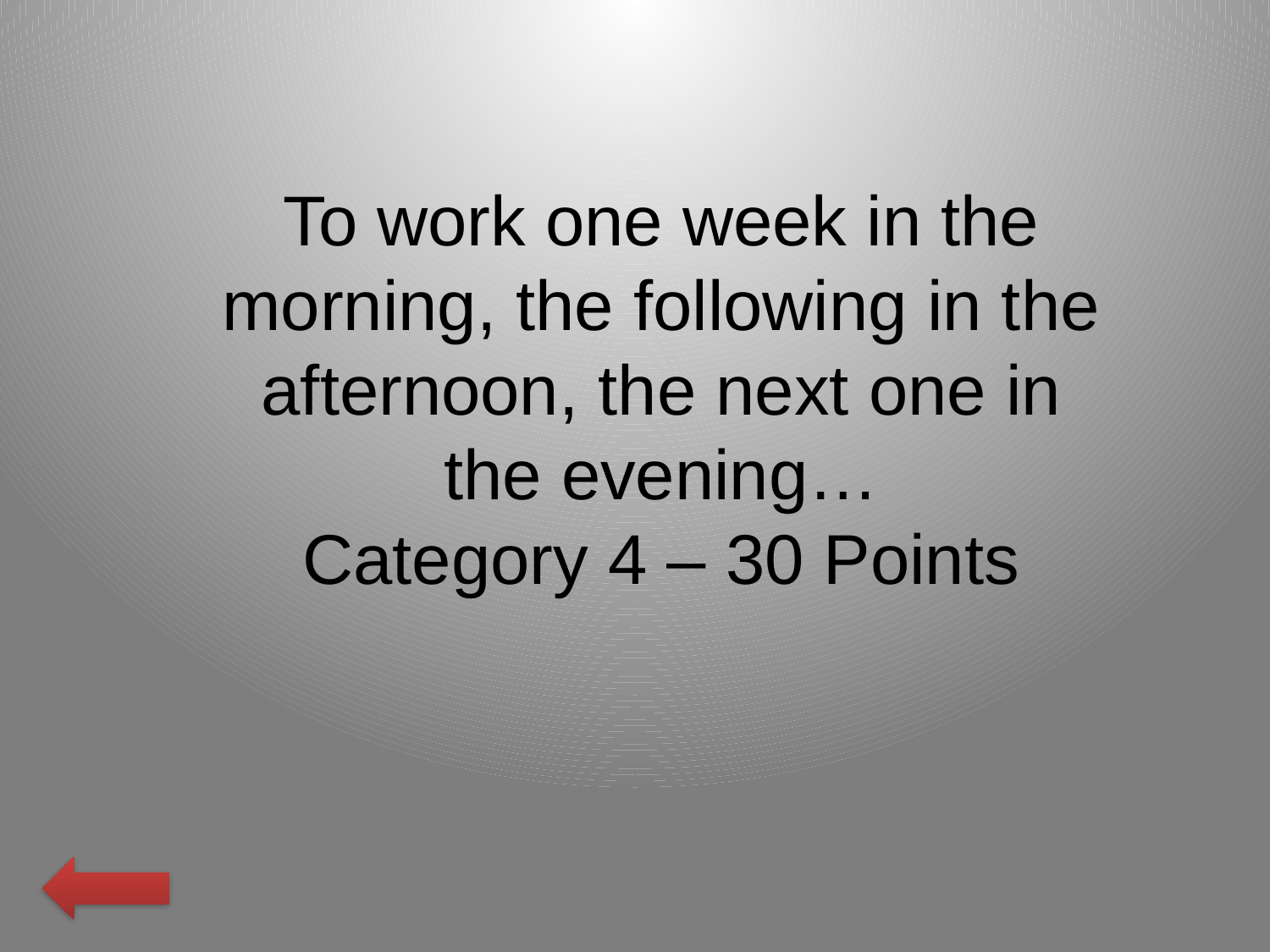

To work one week in the morning, the following in the afternoon, the next one in the evening…
Category 4 – 30 Points